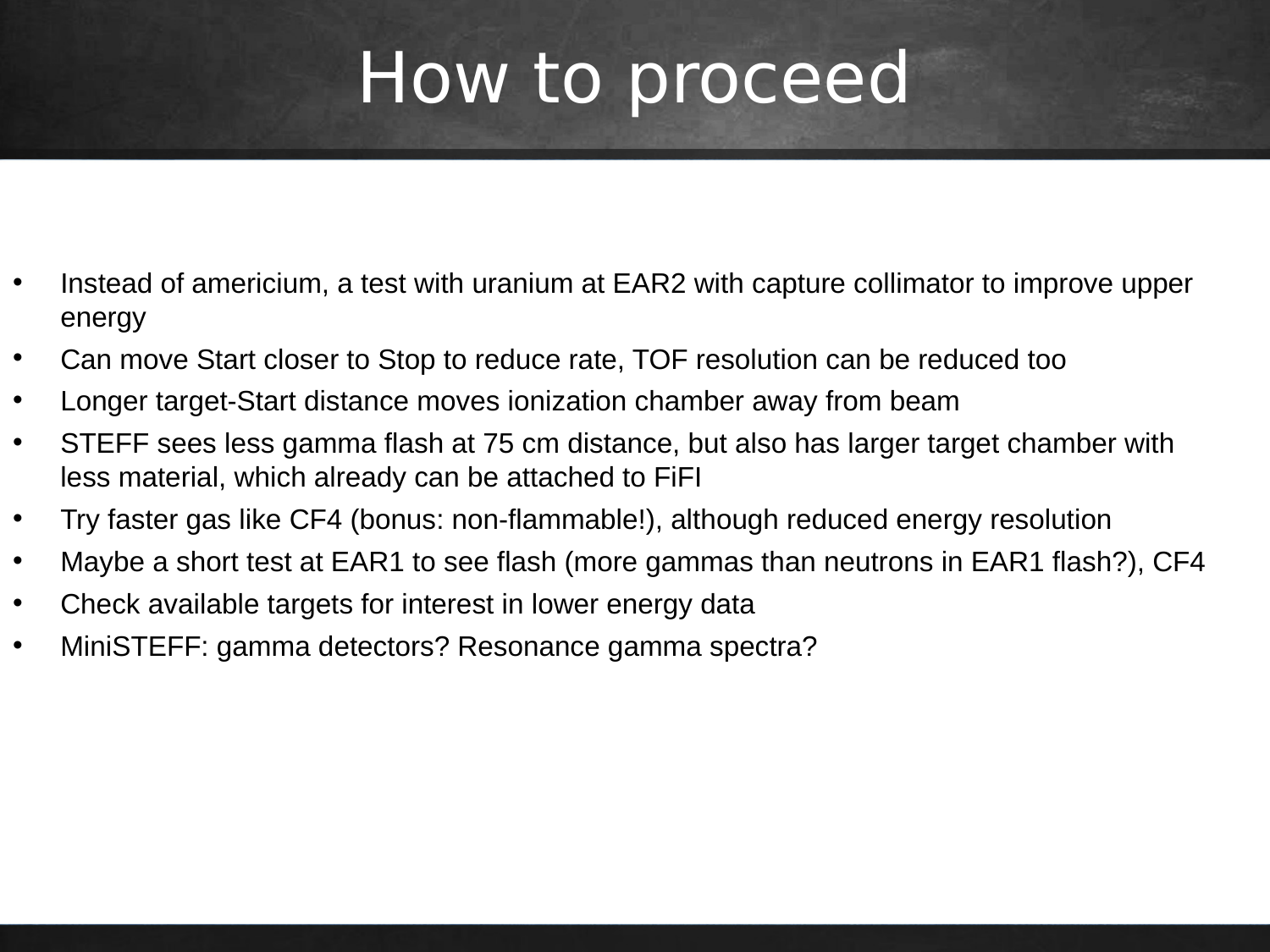

How to proceed
Instead of americium, a test with uranium at EAR2 with capture collimator to improve upper energy
Can move Start closer to Stop to reduce rate, TOF resolution can be reduced too
Longer target-Start distance moves ionization chamber away from beam
STEFF sees less gamma flash at 75 cm distance, but also has larger target chamber with less material, which already can be attached to FiFI
Try faster gas like CF4 (bonus: non-flammable!), although reduced energy resolution
Maybe a short test at EAR1 to see flash (more gammas than neutrons in EAR1 flash?), CF4
Check available targets for interest in lower energy data
MiniSTEFF: gamma detectors? Resonance gamma spectra?